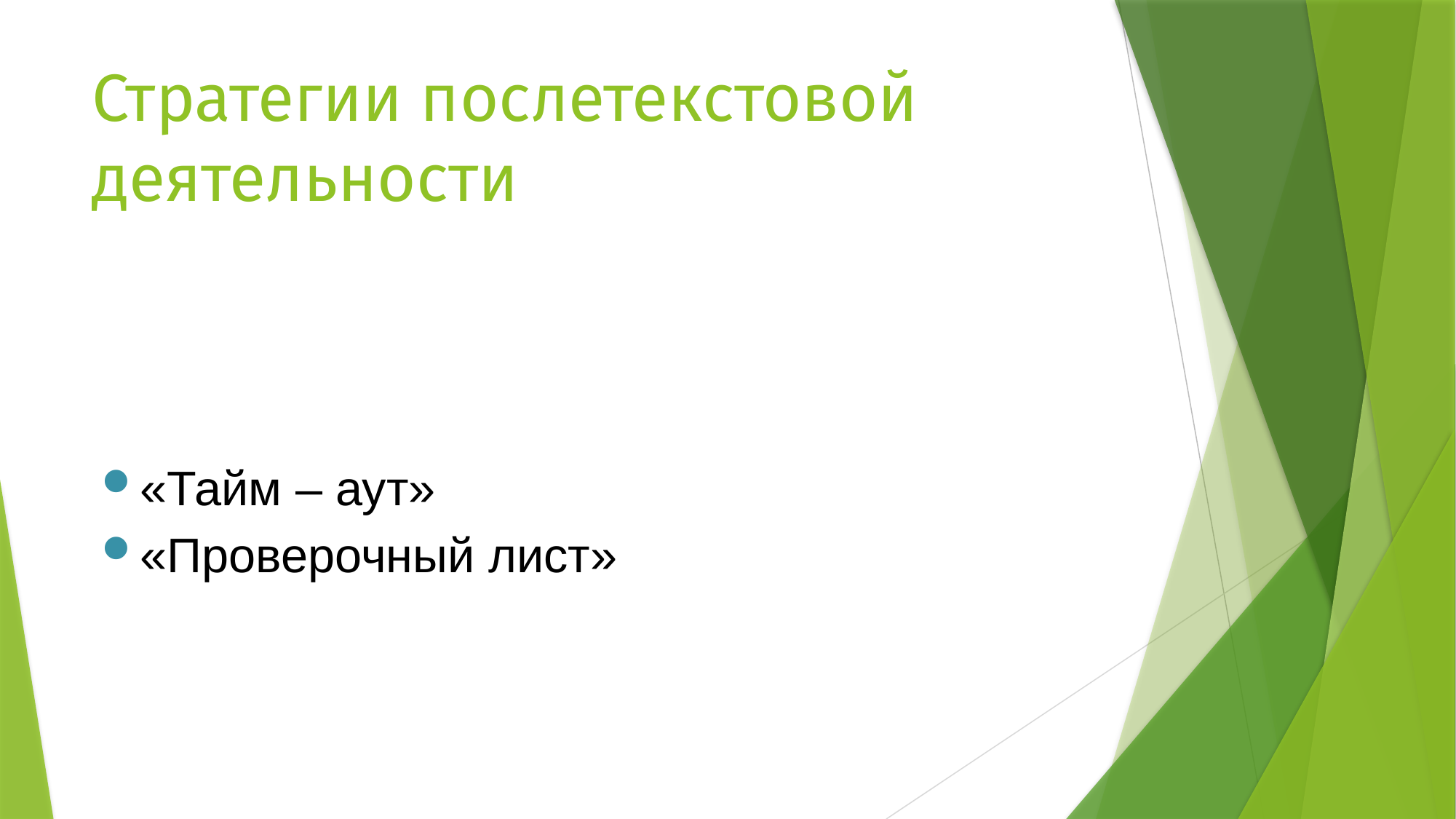

# Стратегии послетекстовой деятельности

«Тайм – аут»
«Проверочный лист»